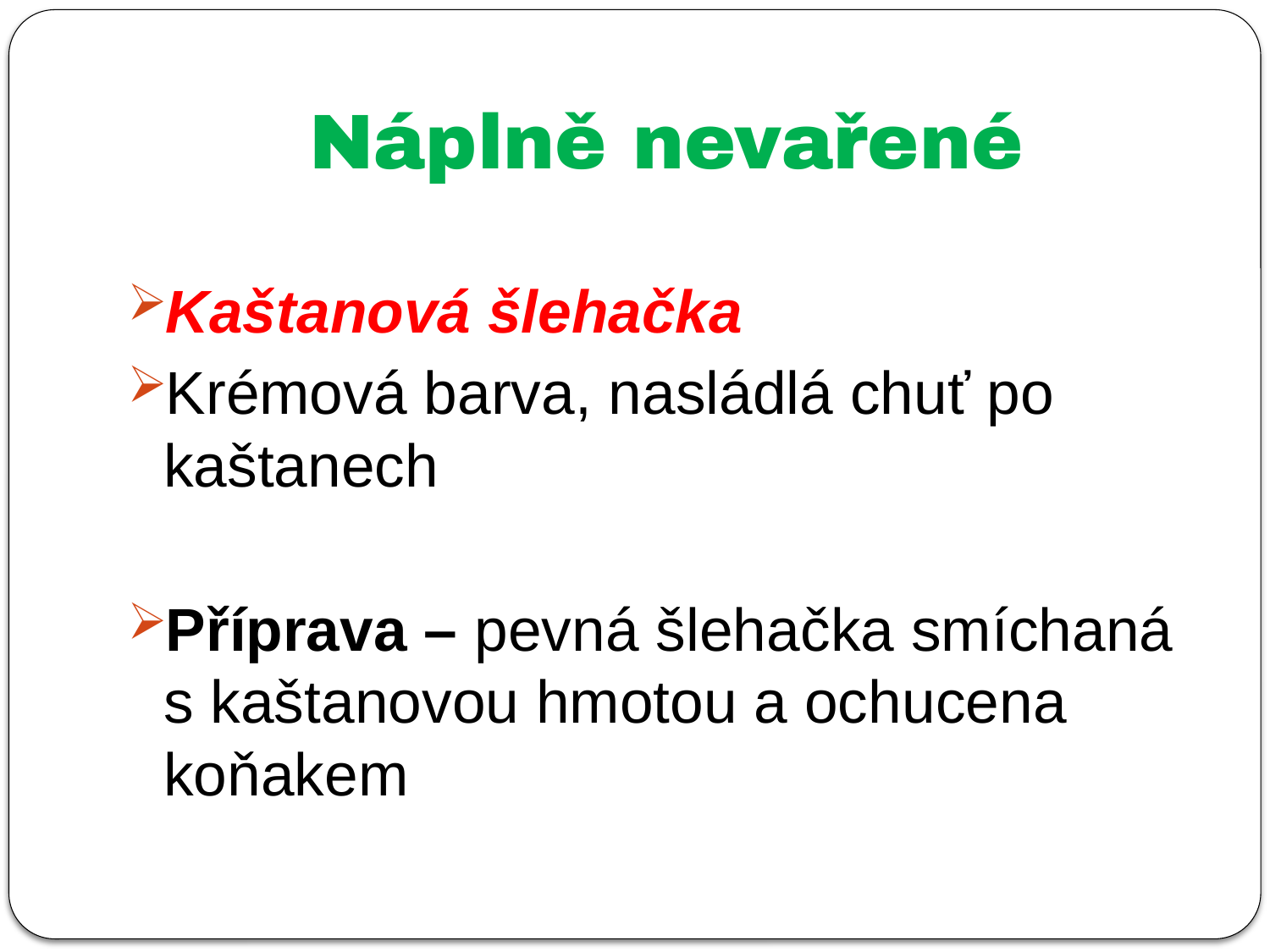

# Náplně nevařené
Kaštanová šlehačka
Krémová barva, nasládlá chuť po kaštanech

Příprava – pevná šlehačka smíchaná s kaštanovou hmotou a ochucena koňakem